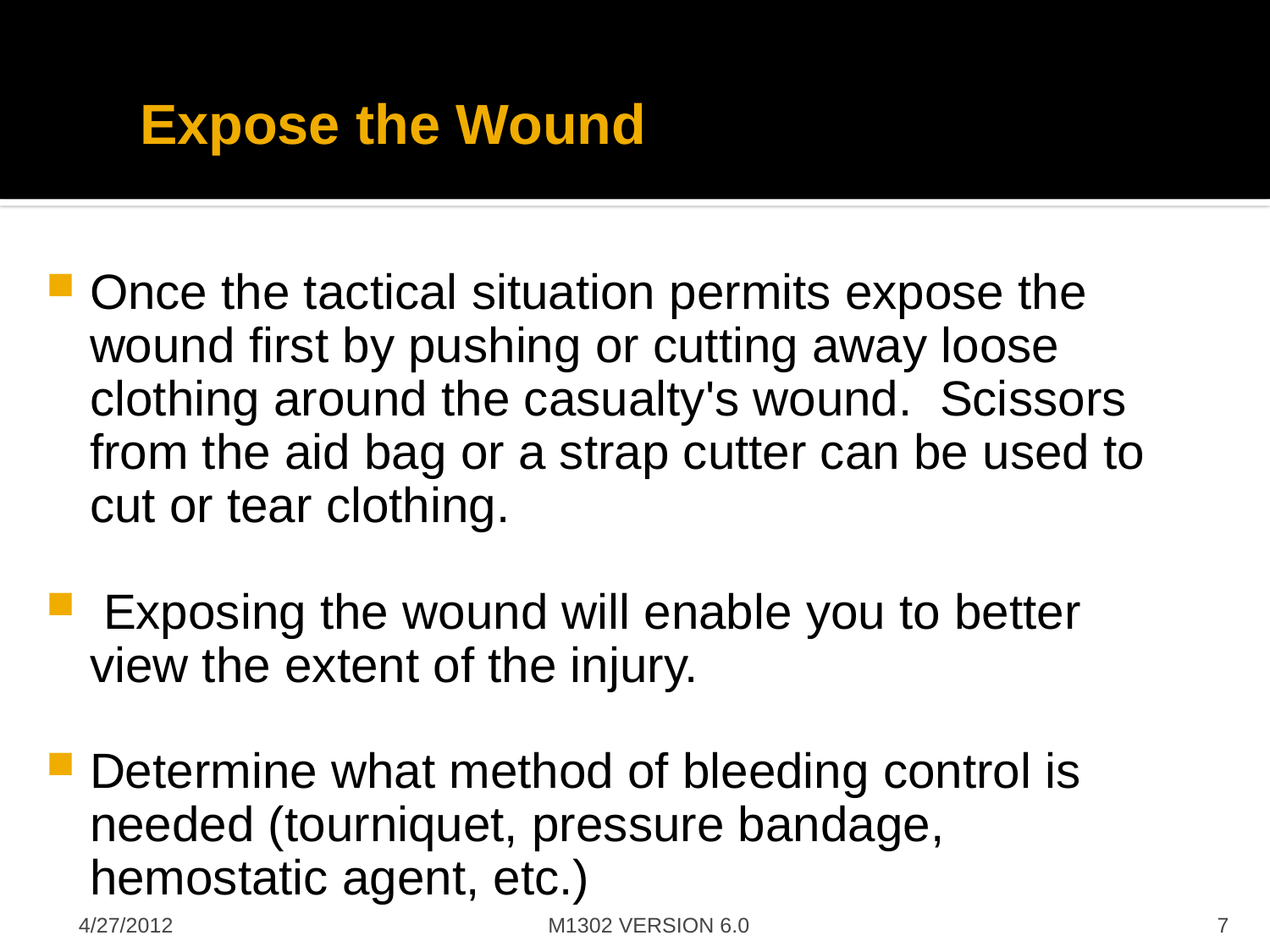

# Expose the Wound
Once the tactical situation permits expose the wound first by pushing or cutting away loose clothing around the casualty's wound.  Scissors from the aid bag or a strap cutter can be used to cut or tear clothing.

 Exposing the wound will enable you to better view the extent of the injury.

Determine what method of bleeding control is needed (tourniquet, pressure bandage, hemostatic agent, etc.)
M1302 VERSION 6.0
4/27/2012
7